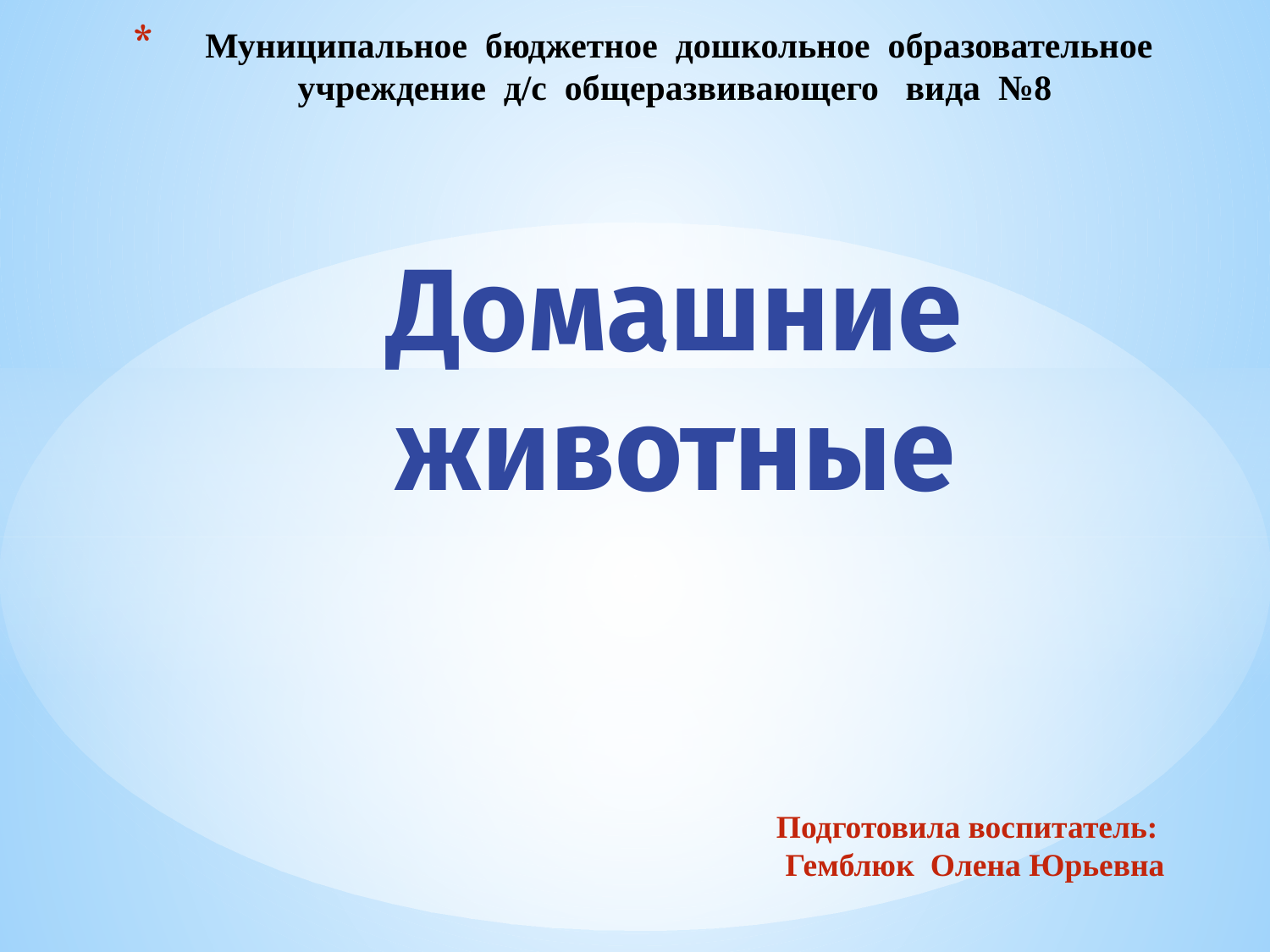

# Муниципальное  бюджетное  дошкольное  образовательное учреждение  д/с  общеразвивающего   вида  №8 Домашние животные

Подготовила воспитатель:
Гемблюк  Олена Юрьевна